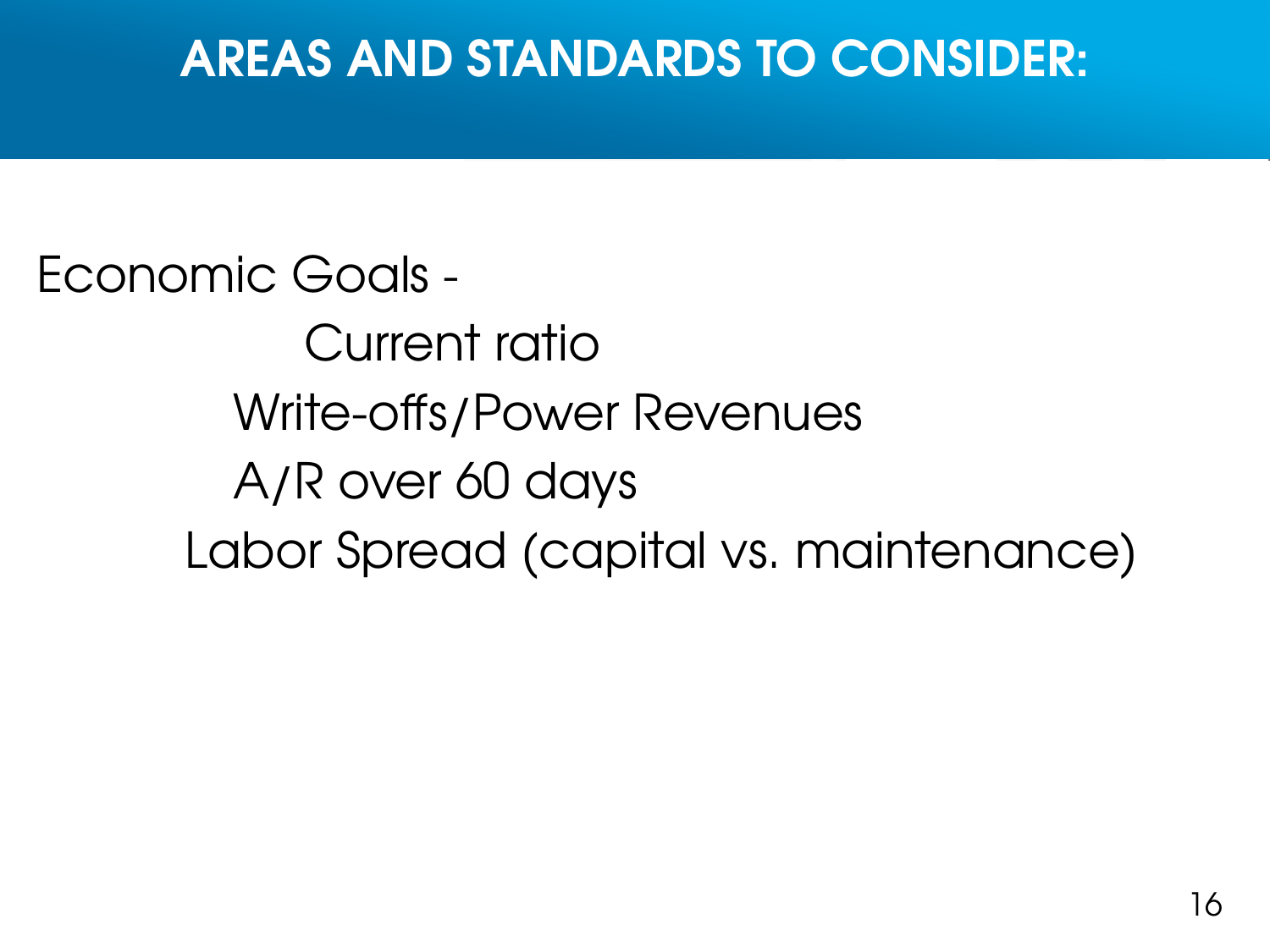

# AREAS AND STANDARDS TO CONSIDER:

Economic Goals -
		 Current ratio
		 Write-offs/Power Revenues
		 A/R over 60 days
 Labor Spread (capital vs. maintenance)

16